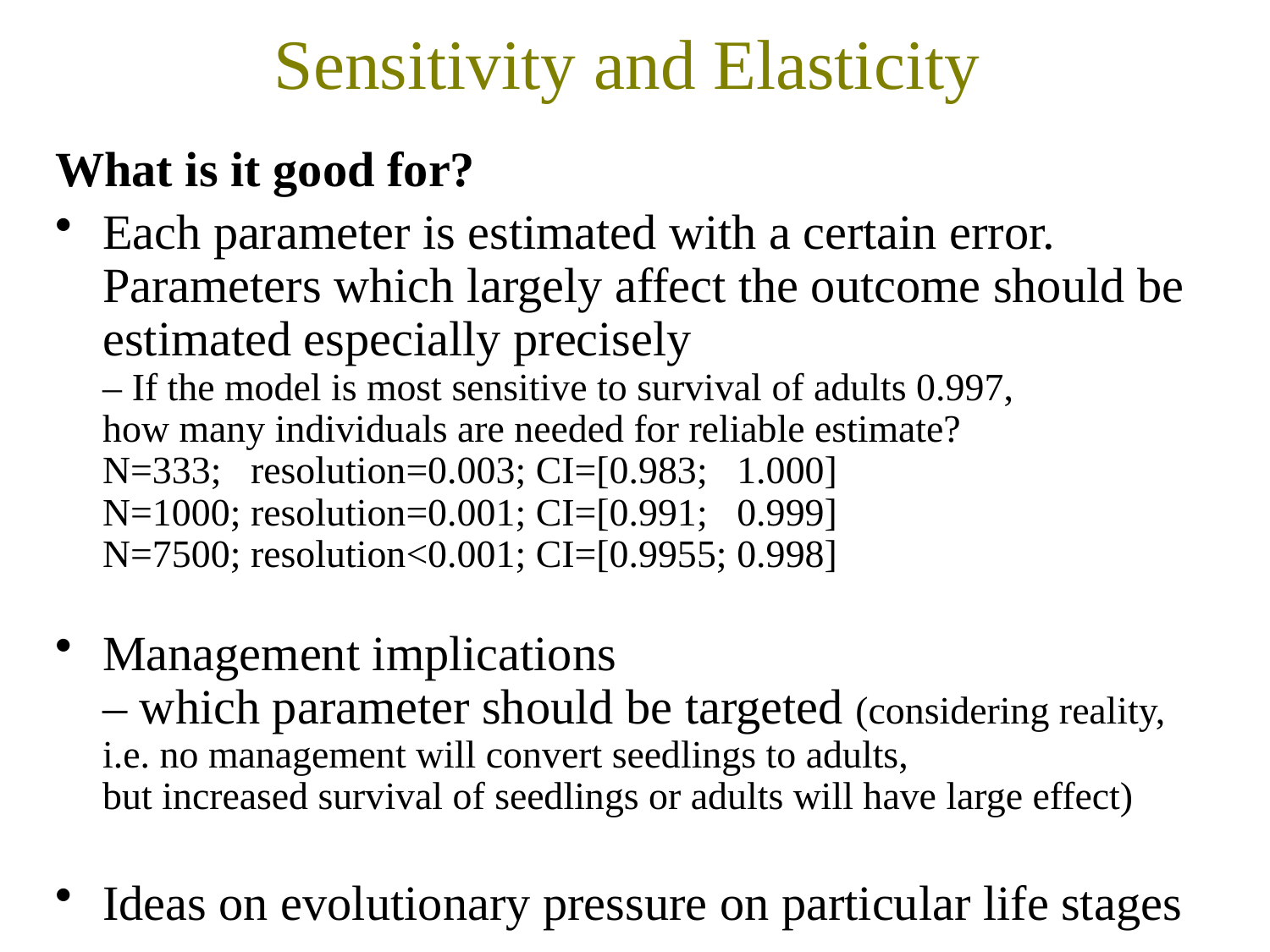

Sensitivity and Elasticity
What is it good for?
Each parameter is estimated with a certain error. Parameters which largely affect the outcome should be estimated especially precisely
– If the model is most sensitive to survival of adults 0.997,
how many individuals are needed for reliable estimate?
N=333;   resolution=0.003; CI=[0.983;   1.000]
N=1000; resolution=0.001; CI=[0.991;   0.999]
N=7500; resolution<0.001; CI=[0.9955; 0.998]
Management implications
– which parameter should be targeted (considering reality,
i.e. no management will convert seedlings to adults,
but increased survival of seedlings or adults will have large effect)

Ideas on evolutionary pressure on particular life stages